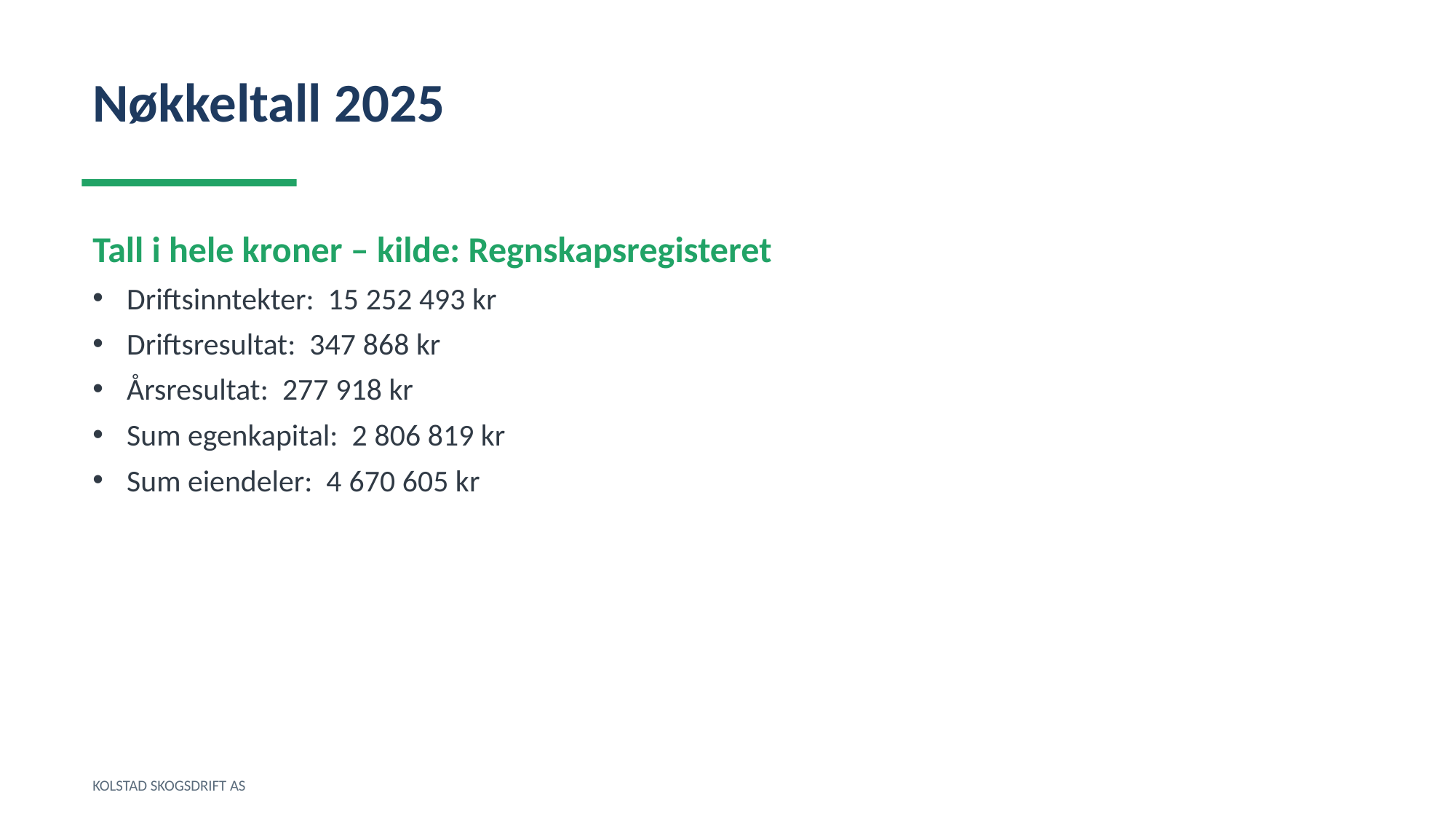

Nøkkeltall 2025

Tall i hele kroner – kilde: Regnskapsregisteret
Driftsinntekter:  15 252 493 kr
Driftsresultat:  347 868 kr
Årsresultat:  277 918 kr
Sum egenkapital:  2 806 819 kr
Sum eiendeler:  4 670 605 kr
KOLSTAD SKOGSDRIFT AS